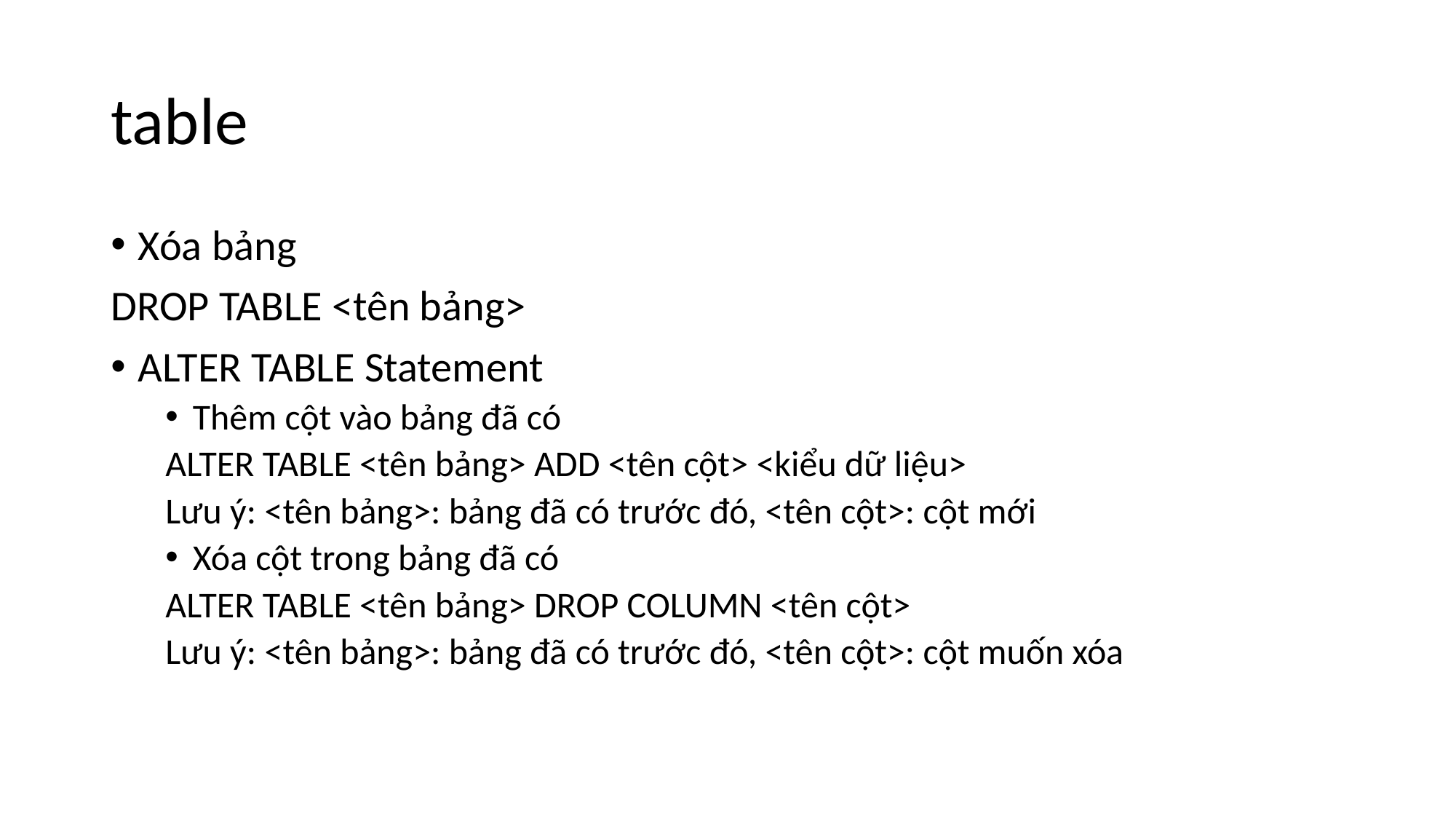

# table
Xóa bảng
DROP TABLE <tên bảng>
ALTER TABLE Statement
Thêm cột vào bảng đã có
ALTER TABLE <tên bảng> ADD <tên cột> <kiểu dữ liệu>
Lưu ý: <tên bảng>: bảng đã có trước đó, <tên cột>: cột mới
Xóa cột trong bảng đã có
ALTER TABLE <tên bảng> DROP COLUMN <tên cột>
Lưu ý: <tên bảng>: bảng đã có trước đó, <tên cột>: cột muốn xóa